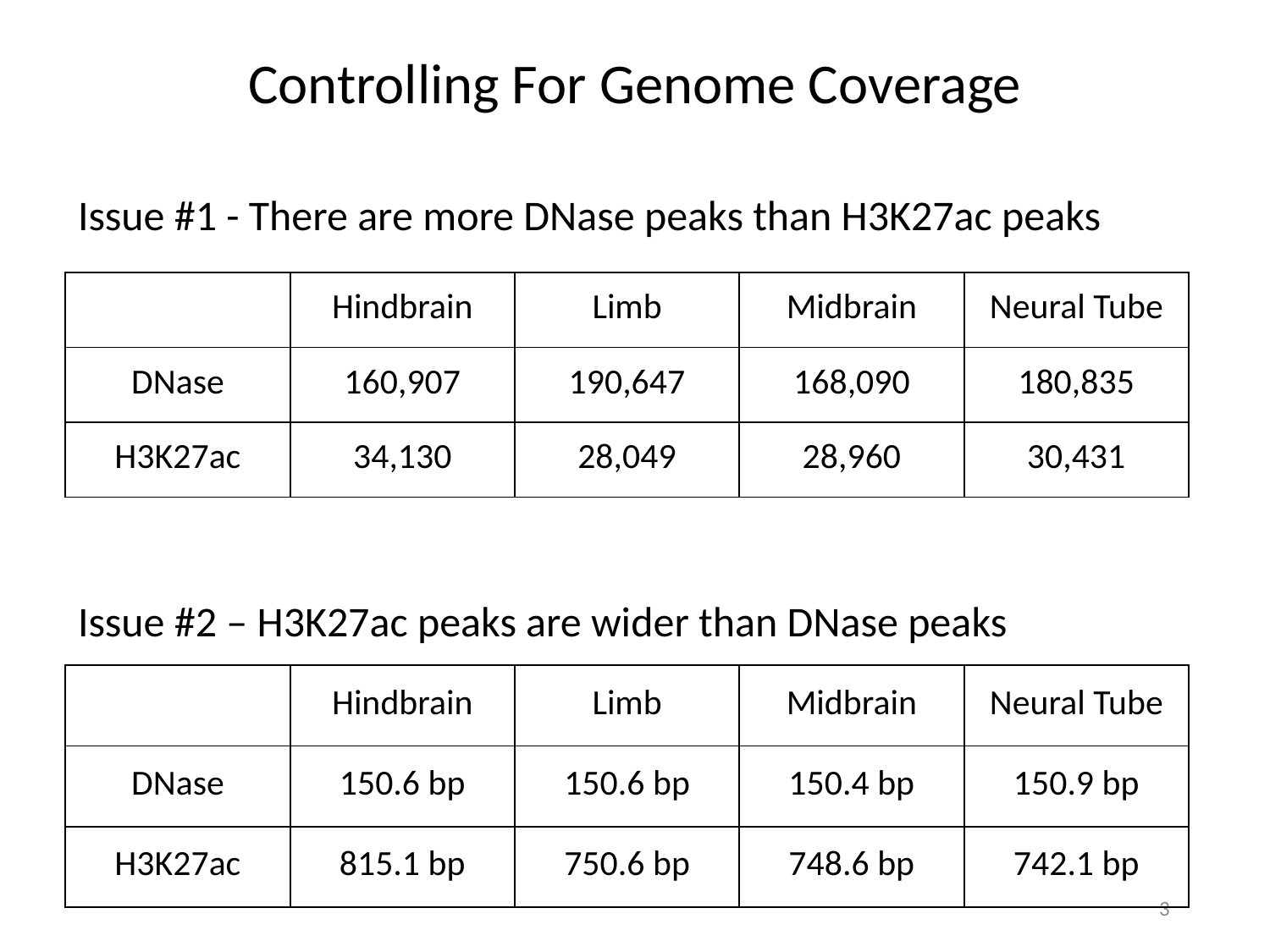

Controlling For Genome Coverage
Issue #1 - There are more DNase peaks than H3K27ac peaks

Issue #2 – H3K27ac peaks are wider than DNase peaks
|  | Hindbrain | Limb | Midbrain | Neural Tube |
| --- | --- | --- | --- | --- |
| DNase | 160,907 | 190,647 | 168,090 | 180,835 |
| H3K27ac | 34,130 | 28,049 | 28,960 | 30,431 |
|  | Hindbrain | Limb | Midbrain | Neural Tube |
| --- | --- | --- | --- | --- |
| DNase | 150.6 bp | 150.6 bp | 150.4 bp | 150.9 bp |
| H3K27ac | 815.1 bp | 750.6 bp | 748.6 bp | 742.1 bp |
3